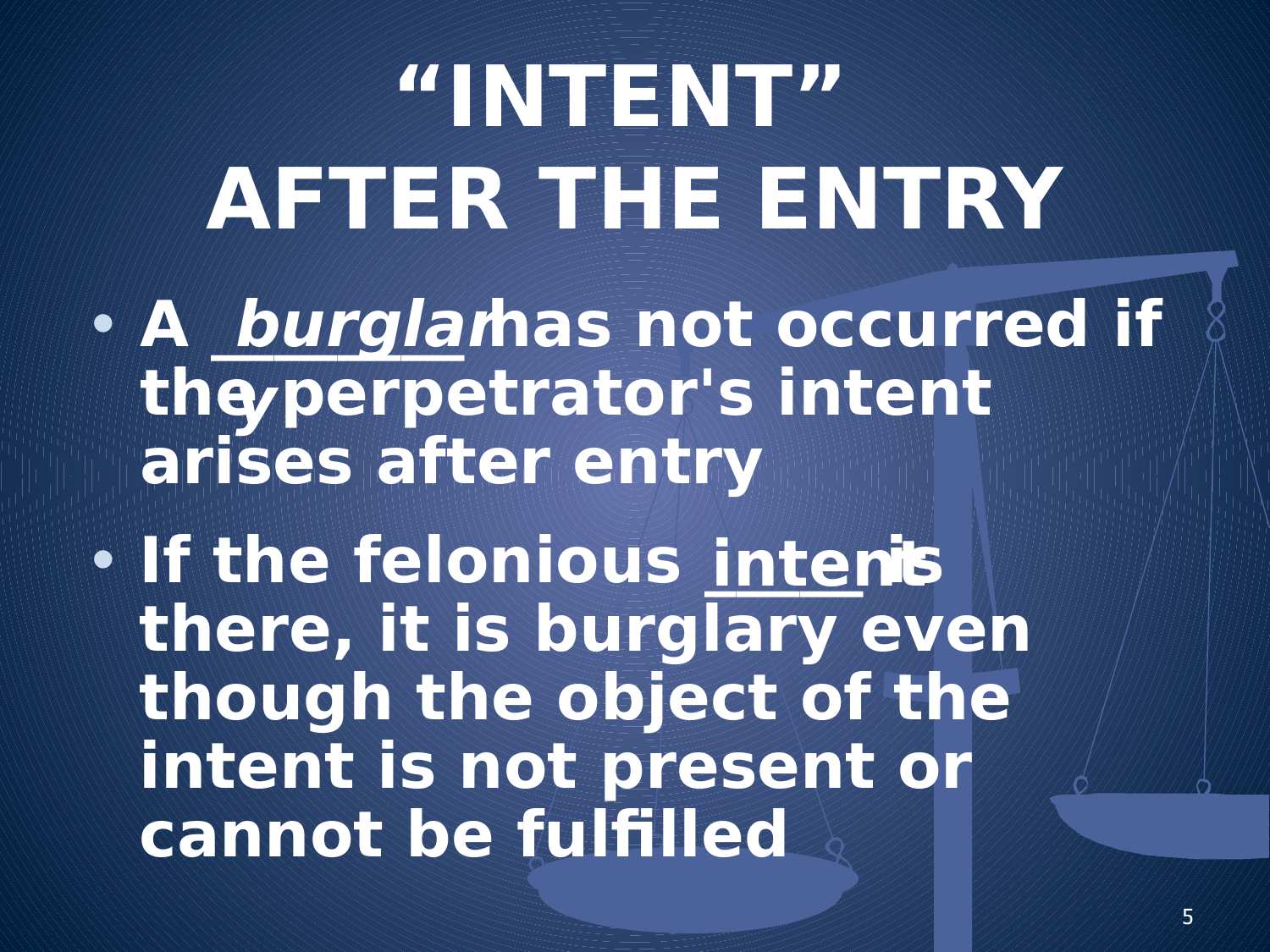

# “INTENT” AFTER THE ENTRY
burglary
A ________ has not occurred if the perpetrator's intent arises after entry

If the felonious _____ is there, it is burglary even though the object of the intent is not present or cannot be fulfilled

intent
5